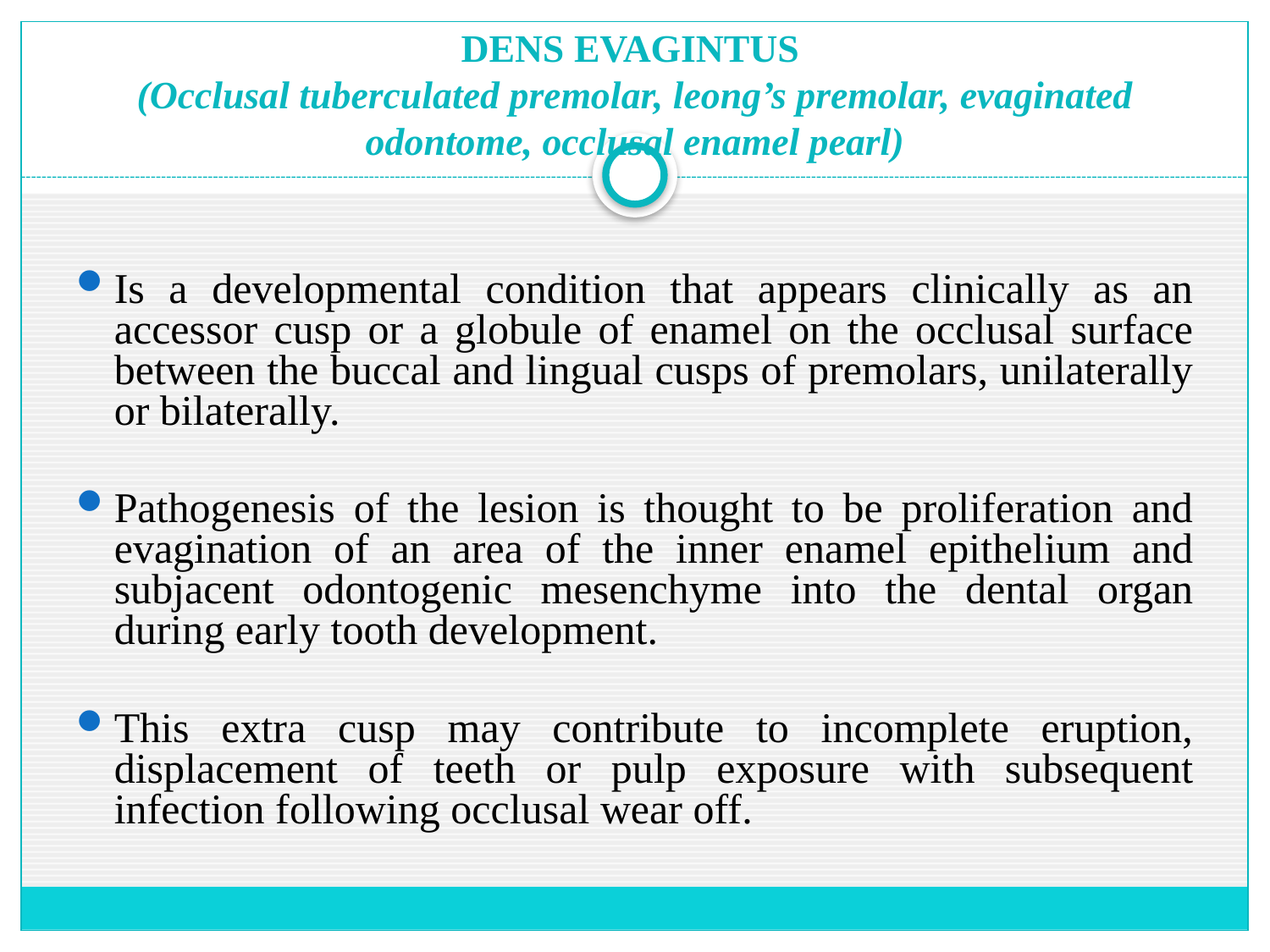

# DENS EVAGINTUS (Occlusal tuberculated premolar, leong’s premolar, evaginated odontome, occlusal enamel pearl)
Is a developmental condition that appears clinically as an accessor cusp or a globule of enamel on the occlusal surface between the buccal and lingual cusps of premolars, unilaterally or bilaterally.

Pathogenesis of the lesion is thought to be proliferation and evagination of an area of the inner enamel epithelium and subjacent odontogenic mesenchyme into the dental organ during early tooth development.

This extra cusp may contribute to incomplete eruption, displacement of teeth or pulp exposure with subsequent infection following occlusal wear off.